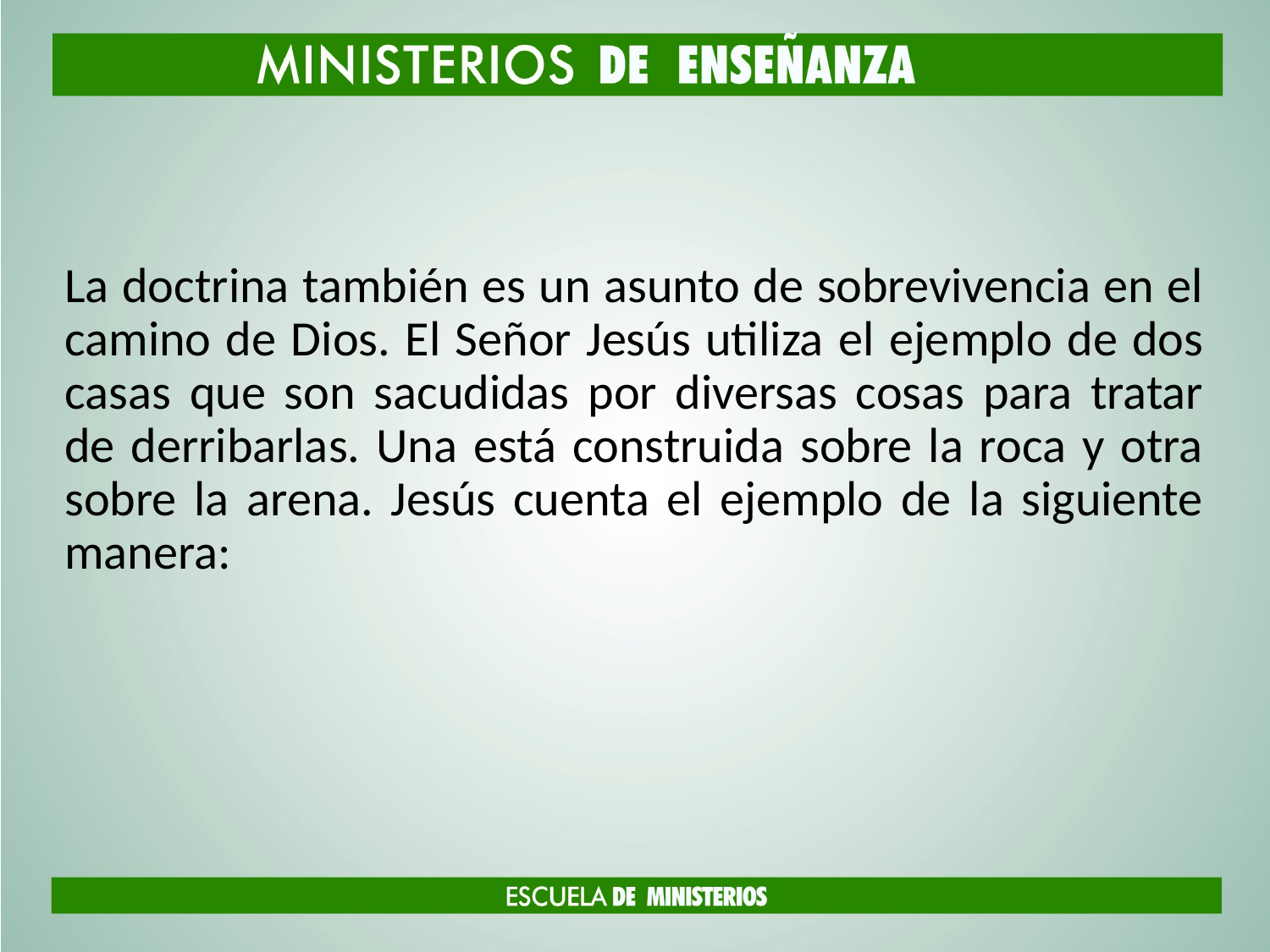

#
La doctrina también es un asunto de sobrevivencia en el camino de Dios. El Señor Jesús utiliza el ejemplo de dos casas que son sacudidas por diversas cosas para tratar de derribarlas. Una está construida sobre la roca y otra sobre la arena. Jesús cuenta el ejemplo de la siguiente manera: